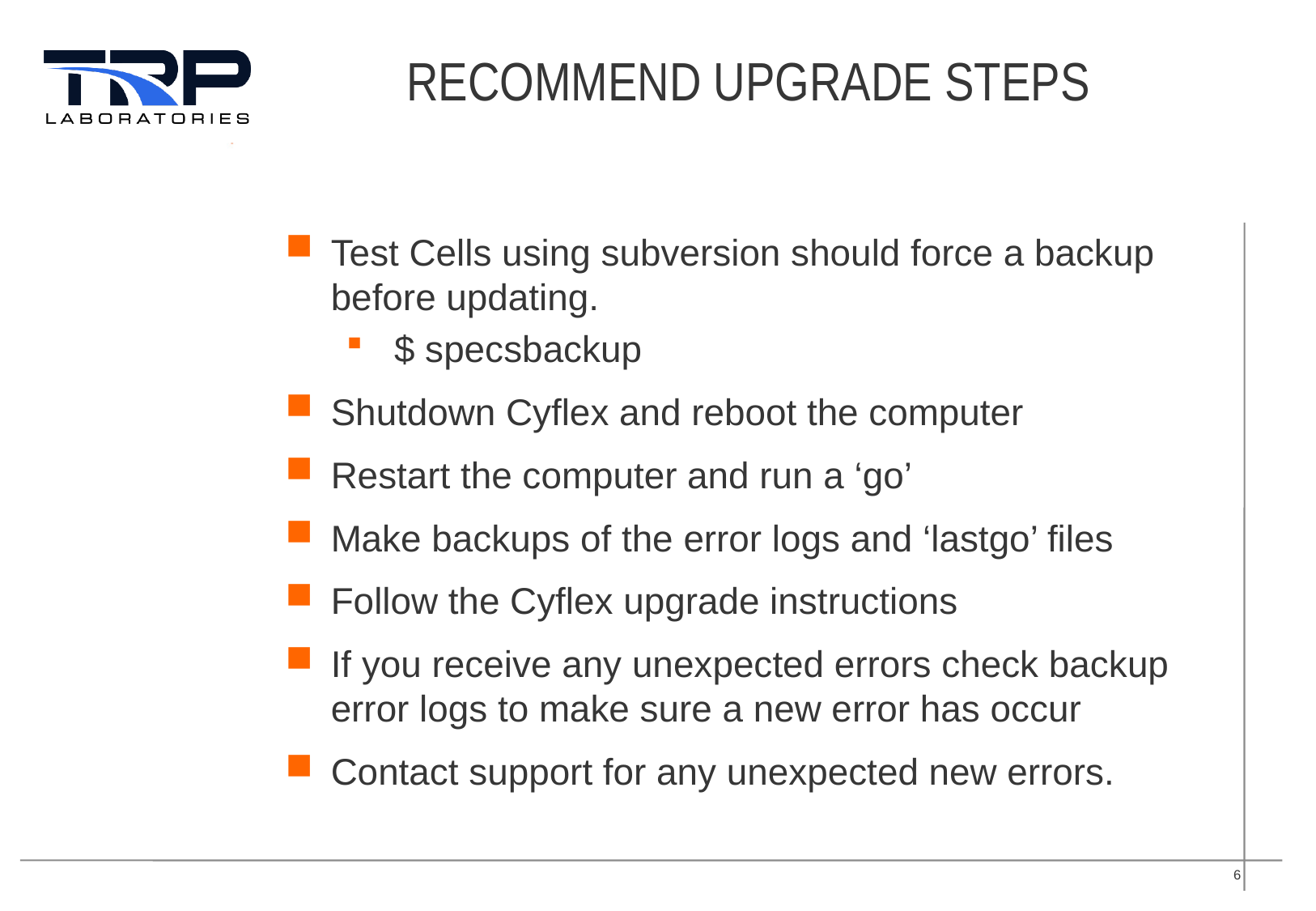

# Recommend Upgrade Steps
Test Cells using subversion should force a backup before updating.
 $ specsbackup
Shutdown Cyflex and reboot the computer
Restart the computer and run a ‘go’
Make backups of the error logs and ‘lastgo’ files
Follow the Cyflex upgrade instructions
If you receive any unexpected errors check backup error logs to make sure a new error has occur
Contact support for any unexpected new errors.